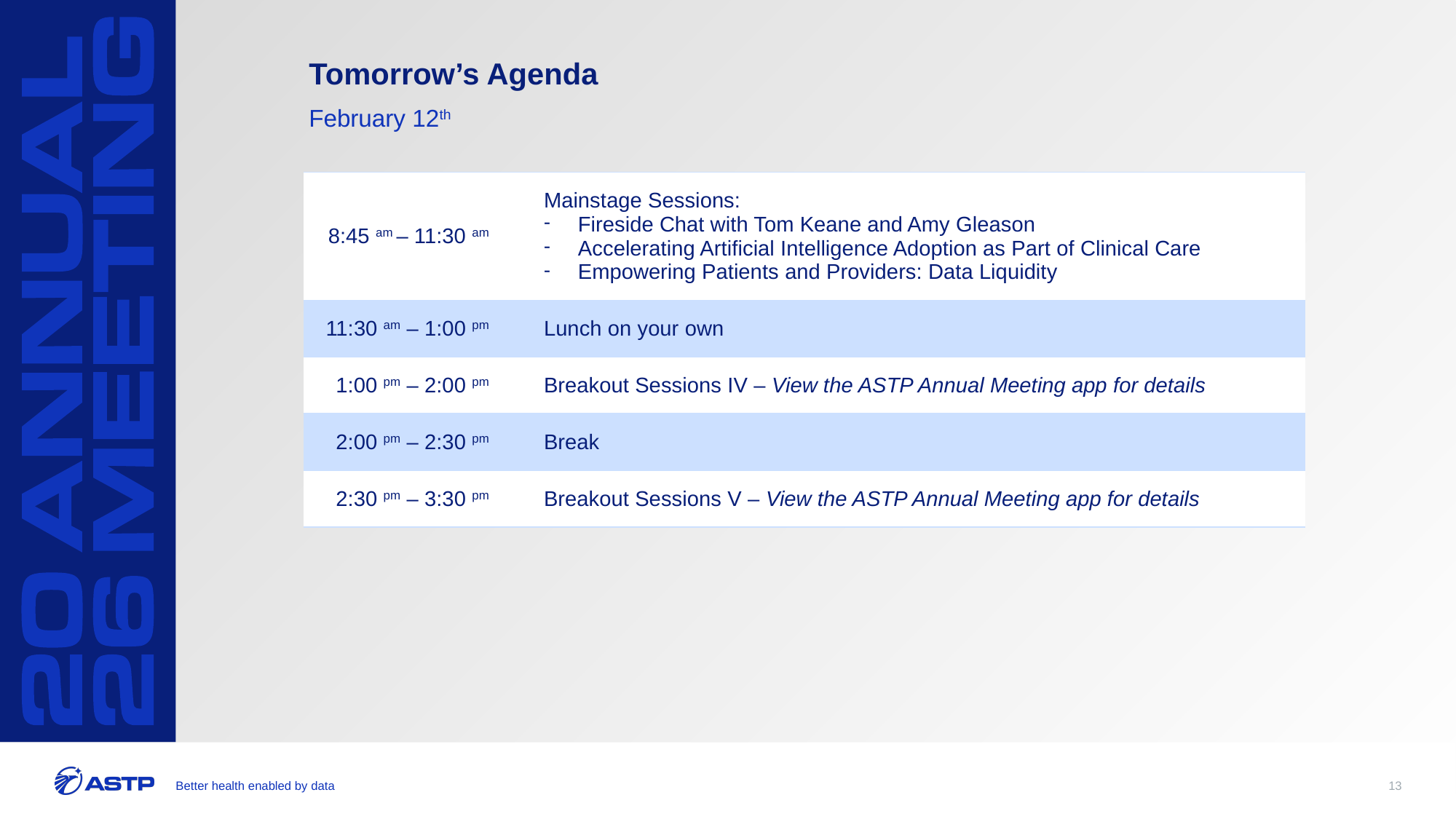

Tomorrow’s Agenda
February 12th
| 8:45 am – 11:30 am | Mainstage Sessions: Fireside Chat with Tom Keane and Amy Gleason Accelerating Artificial Intelligence Adoption as Part of Clinical Care Empowering Patients and Providers: Data Liquidity |
| --- | --- |
| 11:30 am – 1:00 pm | Lunch on your own |
| 1:00 pm – 2:00 pm | Breakout Sessions IV – View the ASTP Annual Meeting app for details |
| 2:00 pm – 2:30 pm | Break |
| 2:30 pm – 3:30 pm | Breakout Sessions V – View the ASTP Annual Meeting app for details |